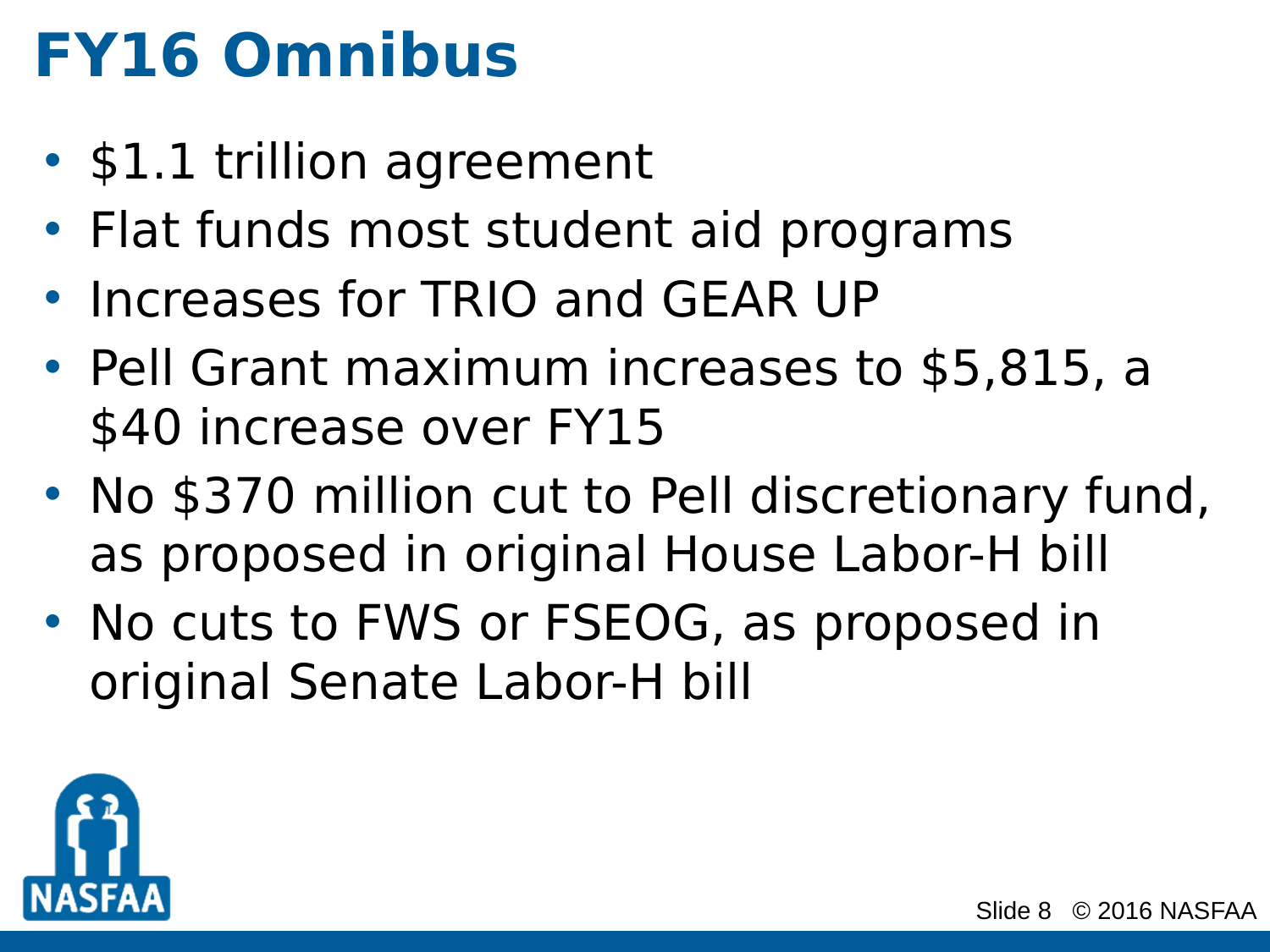

# FY16 Omnibus
$1.1 trillion agreement
Flat funds most student aid programs
Increases for TRIO and GEAR UP
Pell Grant maximum increases to $5,815, a $40 increase over FY15
No $370 million cut to Pell discretionary fund, as proposed in original House Labor-H bill
No cuts to FWS or FSEOG, as proposed in original Senate Labor-H bill